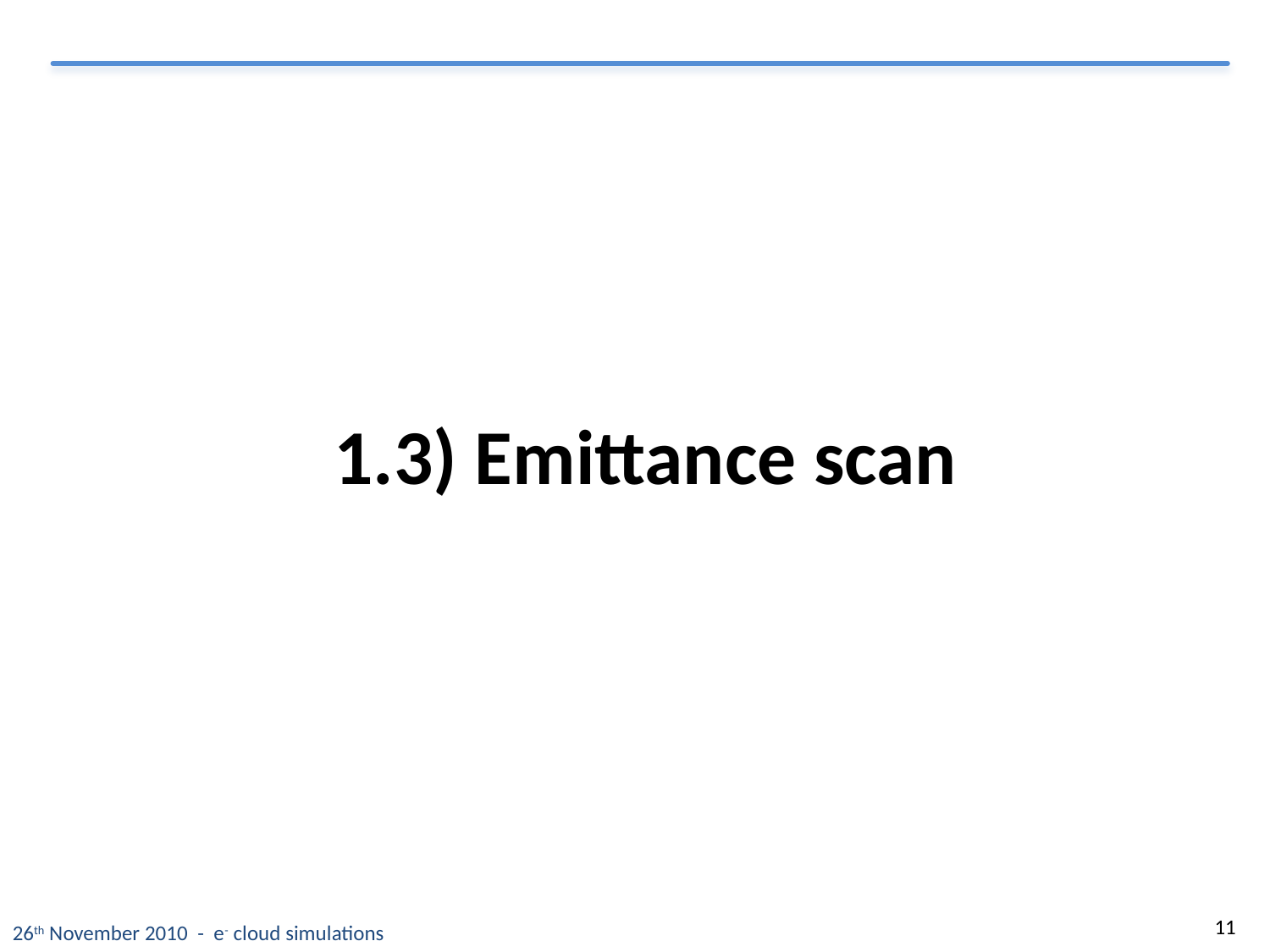

1.3) Emittance scan
11
26th November 2010  -  e- cloud simulations